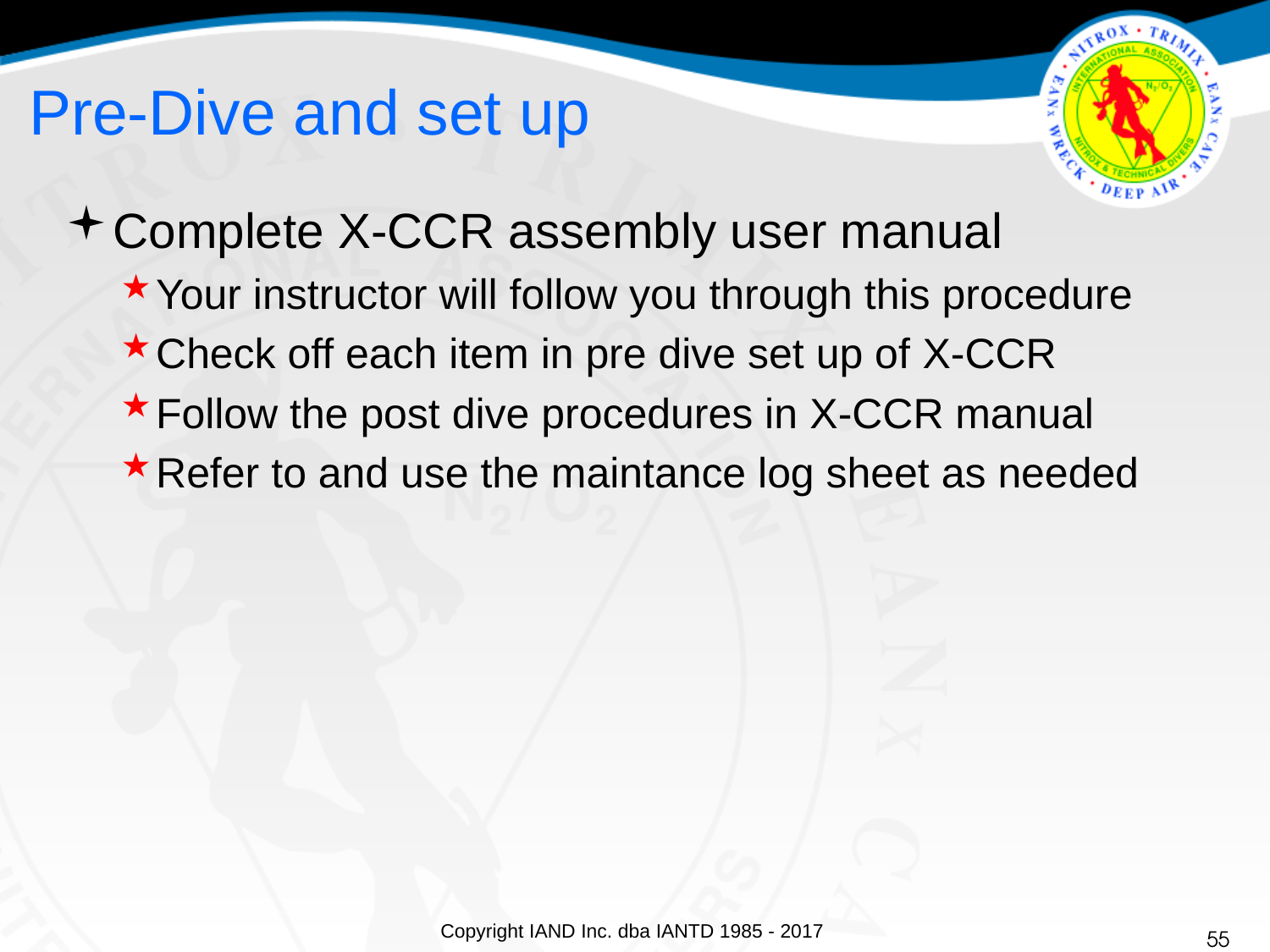

Pre-Dive and set up
Complete X-CCR assembly user manual
Your instructor will follow you through this procedure
Check off each item in pre dive set up of X-CCR
Follow the post dive procedures in X-CCR manual
Refer to and use the maintance log sheet as needed
55